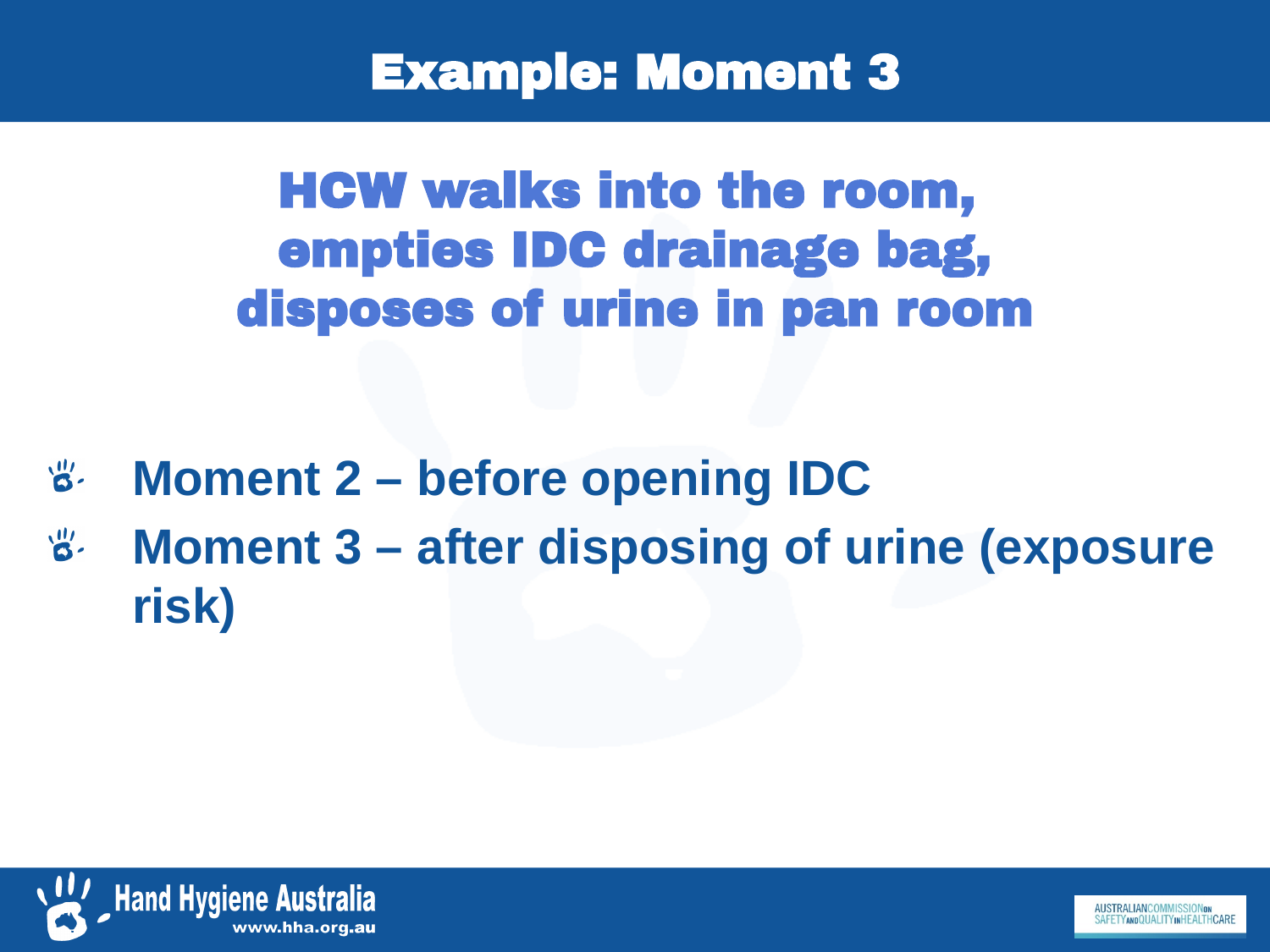

# Example: Moment 3 HCW walks into the room, empties IDC drainage bag, disposes of urine in pan room

Moment 2 – before opening IDC
Moment 3 – after disposing of urine (exposure risk)